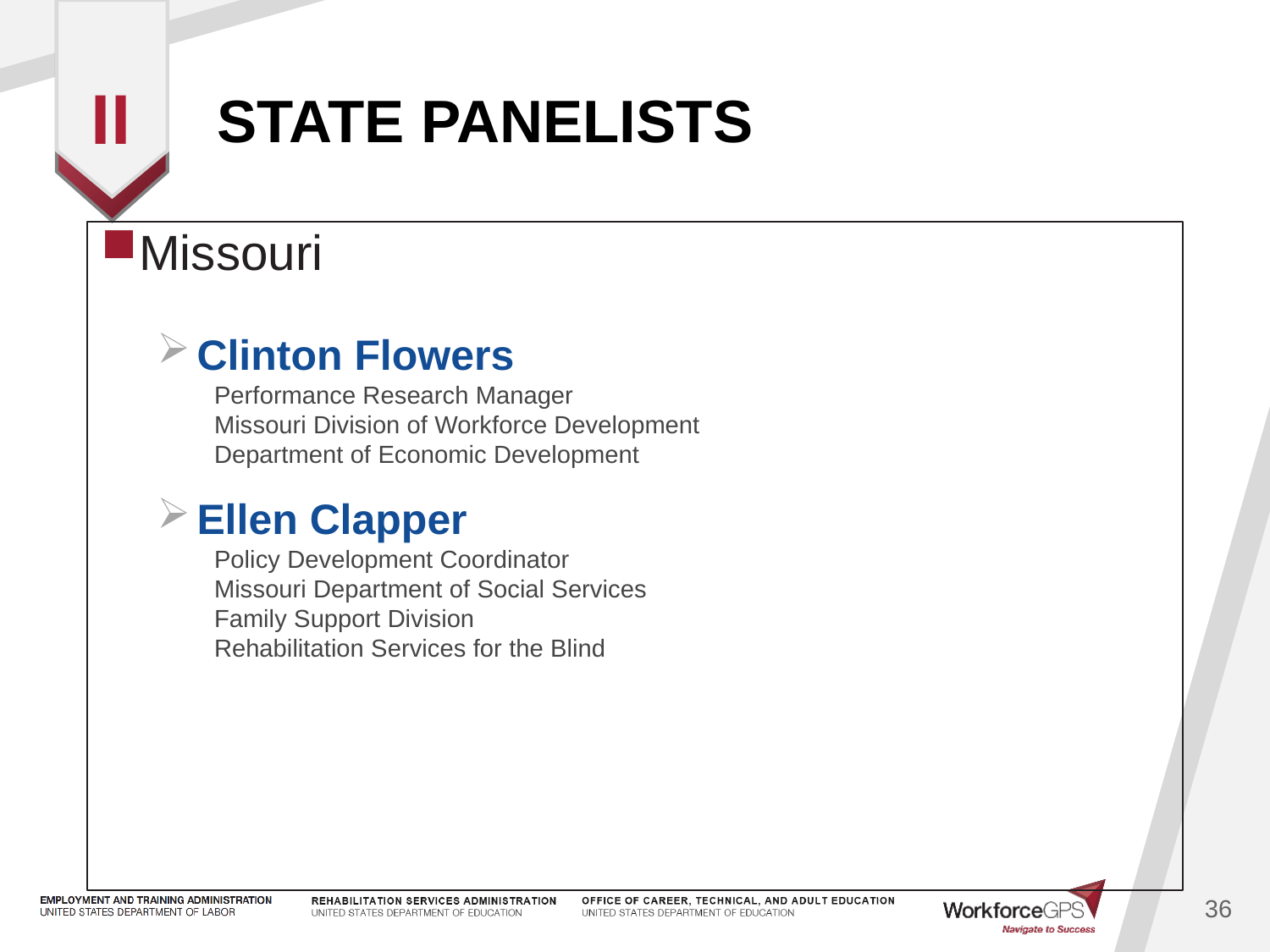

# STATE PANELISTS
II
Missouri

Clinton Flowers
Performance Research Manager
Missouri Division of Workforce Development
Department of Economic Development

Ellen Clapper
Policy Development Coordinator
Missouri Department of Social Services
Family Support Division
Rehabilitation Services for the Blind

36